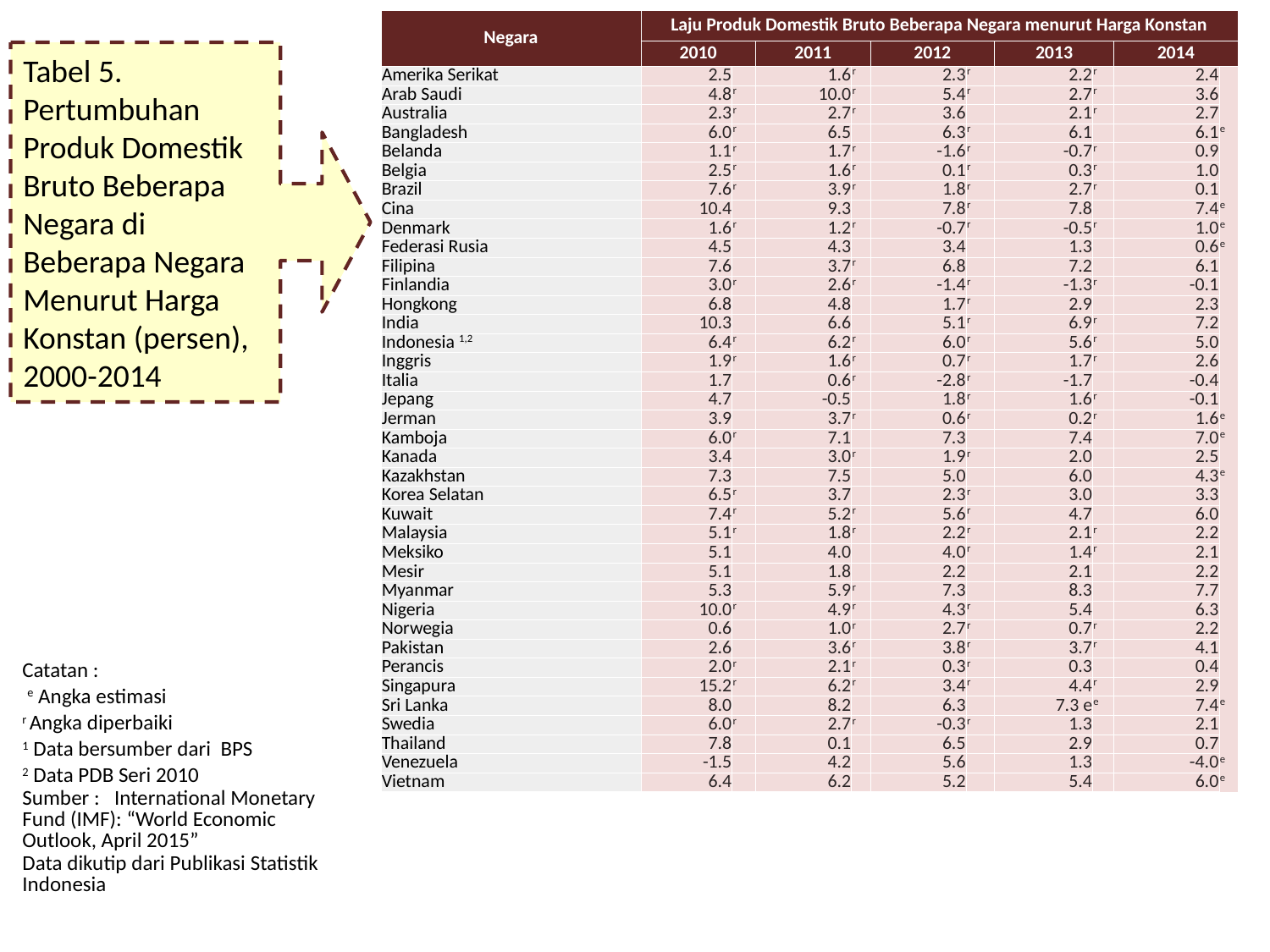

| Negara | Laju Produk Domestik Bruto Beberapa Negara menurut Harga Konstan |  |  |  |  |  |  |  |  |  |
| --- | --- | --- | --- | --- | --- | --- | --- | --- | --- | --- |
|  | 2010 |  | 2011 |  | 2012 |  | 2013 |  | 2014 |  |
| Amerika Serikat | 2.5 |  | 1.6 | r | 2.3 | r | 2.2 | r | 2.4 |  |
| Arab Saudi | 4.8 | r | 10.0 | r | 5.4 | r | 2.7 | r | 3.6 |  |
| Australia | 2.3 | r | 2.7 | r | 3.6 |  | 2.1 | r | 2.7 |  |
| Bangladesh | 6.0 | r | 6.5 |  | 6.3 | r | 6.1 |  | 6.1 | e |
| Belanda | 1.1 | r | 1.7 | r | -1.6 | r | -0.7 | r | 0.9 |  |
| Belgia | 2.5 | r | 1.6 | r | 0.1 | r | 0.3 | r | 1.0 |  |
| Brazil | 7.6 | r | 3.9 | r | 1.8 | r | 2.7 | r | 0.1 |  |
| Cina | 10.4 |  | 9.3 |  | 7.8 | r | 7.8 |  | 7.4 | e |
| Denmark | 1.6 | r | 1.2 | r | -0.7 | r | -0.5 | r | 1.0 | e |
| Federasi Rusia | 4.5 |  | 4.3 |  | 3.4 |  | 1.3 |  | 0.6 | e |
| Filipina | 7.6 |  | 3.7 | r | 6.8 |  | 7.2 |  | 6.1 |  |
| Finlandia | 3.0 | r | 2.6 | r | -1.4 | r | -1.3 | r | -0.1 |  |
| Hongkong | 6.8 |  | 4.8 |  | 1.7 | r | 2.9 |  | 2.3 |  |
| India | 10.3 |  | 6.6 |  | 5.1 | r | 6.9 | r | 7.2 |  |
| Indonesia 1,2 | 6.4 | r | 6.2 | r | 6.0 | r | 5.6 | r | 5.0 |  |
| Inggris | 1.9 | r | 1.6 | r | 0.7 | r | 1.7 | r | 2.6 |  |
| Italia | 1.7 |  | 0.6 | r | -2.8 | r | -1.7 |  | -0.4 |  |
| Jepang | 4.7 |  | -0.5 |  | 1.8 | r | 1.6 | r | -0.1 |  |
| Jerman | 3.9 |  | 3.7 | r | 0.6 | r | 0.2 | r | 1.6 | e |
| Kamboja | 6.0 | r | 7.1 |  | 7.3 |  | 7.4 |  | 7.0 | e |
| Kanada | 3.4 |  | 3.0 | r | 1.9 | r | 2.0 |  | 2.5 |  |
| Kazakhstan | 7.3 |  | 7.5 |  | 5.0 |  | 6.0 |  | 4.3 | e |
| Korea Selatan | 6.5 | r | 3.7 |  | 2.3 | r | 3.0 |  | 3.3 |  |
| Kuwait | 7.4 | r | 5.2 | r | 5.6 | r | 4.7 |  | 6.0 |  |
| Malaysia | 5.1 | r | 1.8 | r | 2.2 | r | 2.1 | r | 2.2 |  |
| Meksiko | 5.1 |  | 4.0 |  | 4.0 | r | 1.4 | r | 2.1 |  |
| Mesir | 5.1 |  | 1.8 |  | 2.2 |  | 2.1 |  | 2.2 |  |
| Myanmar | 5.3 |  | 5.9 | r | 7.3 |  | 8.3 |  | 7.7 |  |
| Nigeria | 10.0 | r | 4.9 | r | 4.3 | r | 5.4 |  | 6.3 |  |
| Norwegia | 0.6 |  | 1.0 | r | 2.7 | r | 0.7 | r | 2.2 |  |
| Pakistan | 2.6 |  | 3.6 | r | 3.8 | r | 3.7 | r | 4.1 |  |
| Perancis | 2.0 | r | 2.1 | r | 0.3 | r | 0.3 |  | 0.4 |  |
| Singapura | 15.2 | r | 6.2 | r | 3.4 | r | 4.4 | r | 2.9 |  |
| Sri Lanka | 8.0 |  | 8.2 |  | 6.3 |  | 7.3 e | e | 7.4 | e |
| Swedia | 6.0 | r | 2.7 | r | -0.3 | r | 1.3 |  | 2.1 |  |
| Thailand | 7.8 |  | 0.1 |  | 6.5 |  | 2.9 |  | 0.7 |  |
| Venezuela | -1.5 |  | 4.2 |  | 5.6 |  | 1.3 |  | -4.0 | e |
| Vietnam | 6.4 |  | 6.2 |  | 5.2 |  | 5.4 |  | 6.0 | e |
Tabel 5. Pertumbuhan Produk Domestik Bruto Beberapa Negara di Beberapa Negara Menurut Harga Konstan (persen), 2000-2014
| Catatan : |
| --- |
| e Angka estimasi |
| r Angka diperbaiki |
| 1 Data bersumber dari BPS |
| 2 Data PDB Seri 2010 |
| Sumber : International Monetary Fund (IMF): “World Economic Outlook, April 2015” |
| Data dikutip dari Publikasi Statistik Indonesia |